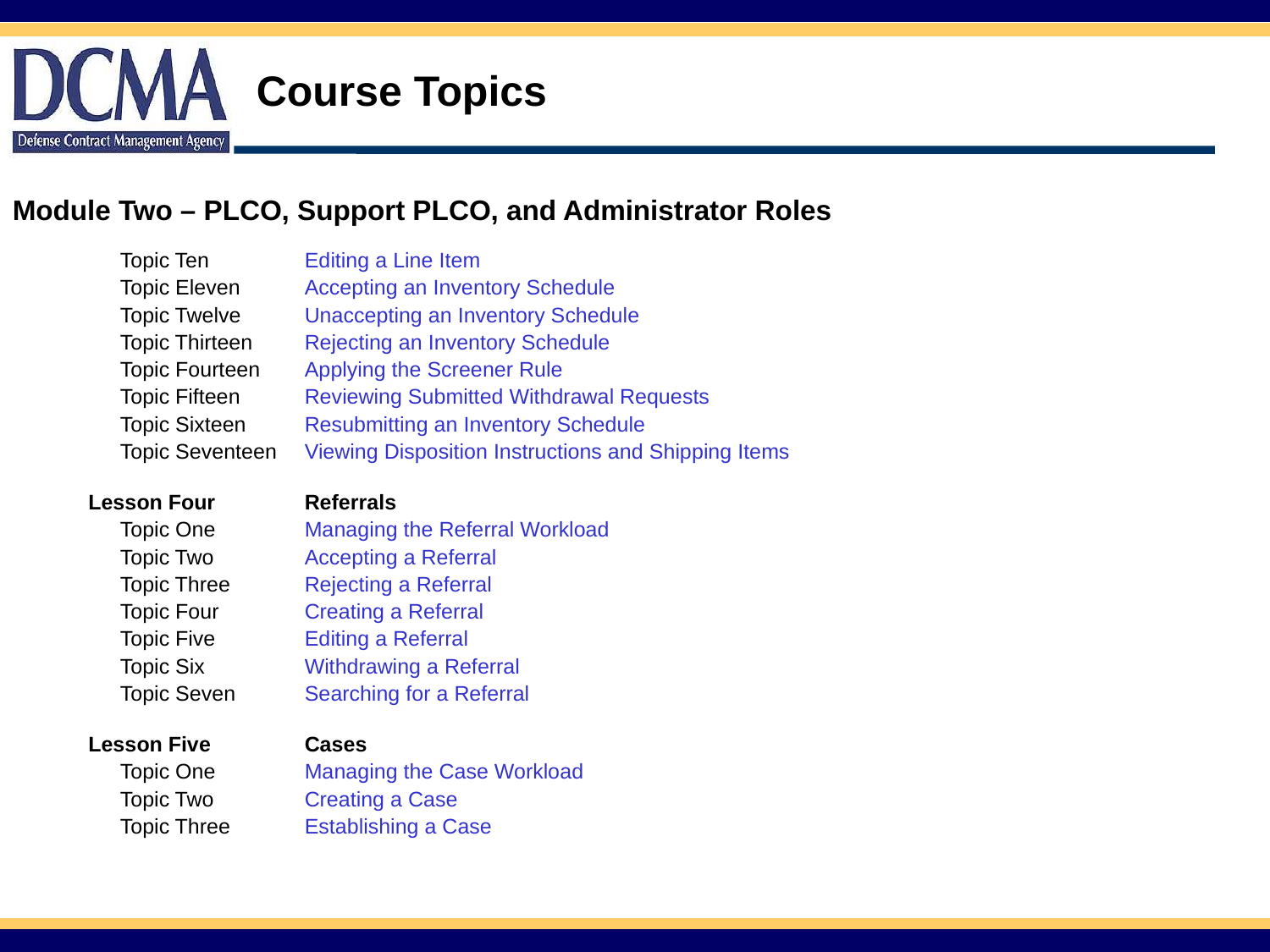

# Course Topics
Module Two – PLCO, Support PLCO, and Administrator Roles
| Topic Ten | Editing a Line Item |
| --- | --- |
| Topic Eleven | Accepting an Inventory Schedule |
| Topic Twelve | Unaccepting an Inventory Schedule |
| Topic Thirteen | Rejecting an Inventory Schedule |
| Topic Fourteen | Applying the Screener Rule |
| Topic Fifteen | Reviewing Submitted Withdrawal Requests |
| Topic Sixteen | Resubmitting an Inventory Schedule |
| Topic Seventeen | Viewing Disposition Instructions and Shipping Items |
|  |  |
| Lesson Four | Referrals |
| Topic One | Managing the Referral Workload |
| Topic Two | Accepting a Referral |
| Topic Three | Rejecting a Referral |
| Topic Four | Creating a Referral |
| Topic Five | Editing a Referral |
| Topic Six | Withdrawing a Referral |
| Topic Seven | Searching for a Referral |
|  |  |
| Lesson Five | Cases |
| Topic One | Managing the Case Workload |
| Topic Two | Creating a Case |
| Topic Three | Establishing a Case |